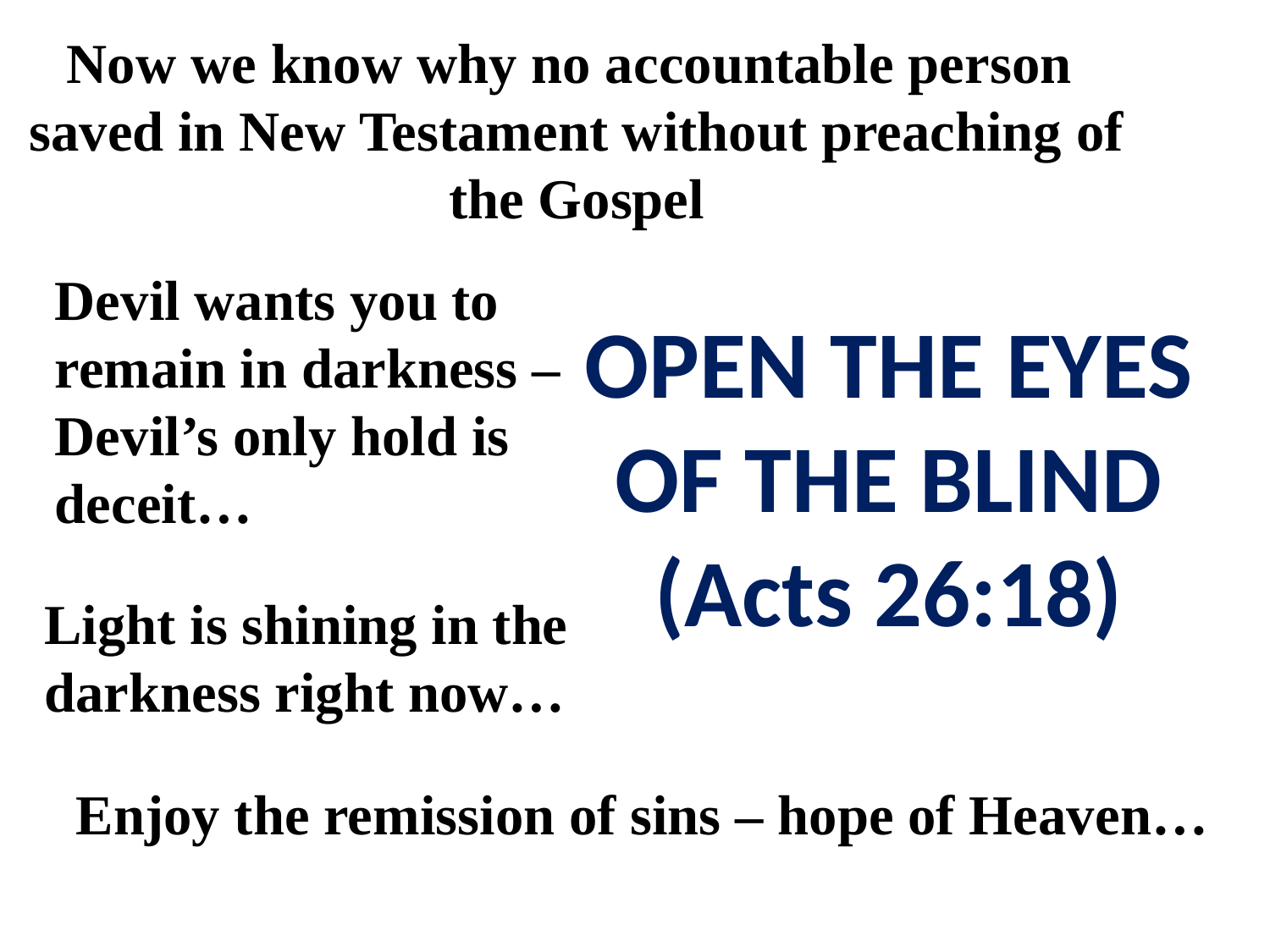

Now we know why no accountable person  saved in New Testament without preaching of the Gospel
Devil wants you to remain in darkness – Devil’s only hold is deceit…
OPEN THE EYES OF THE BLIND (Acts 26:18)
Light is shining in the darkness right now…
Enjoy the remission of sins – hope of Heaven…